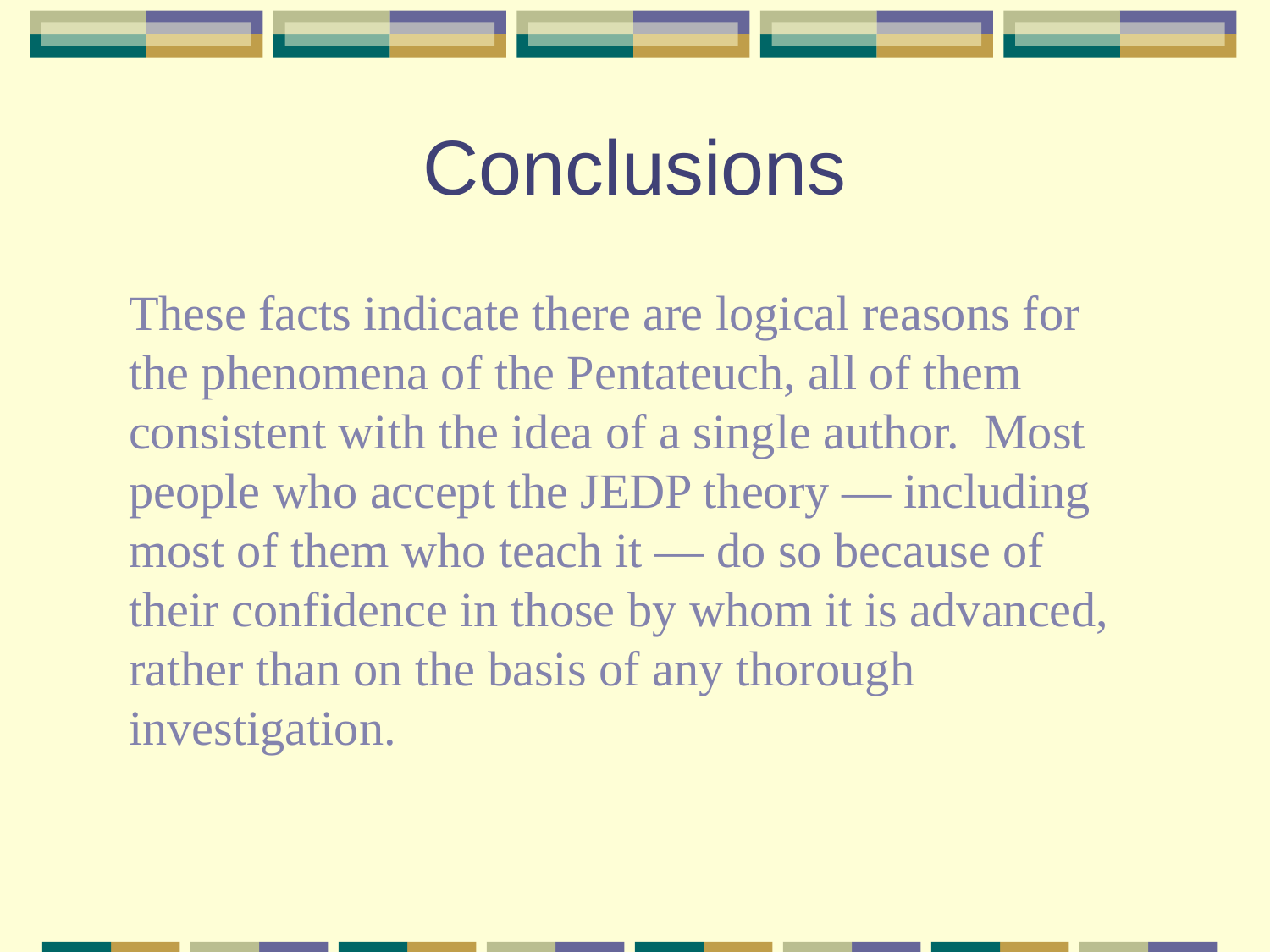

# Conclusions
These facts indicate there are logical reasons for the phenomena of the Pentateuch, all of them consistent with the idea of a single author.  Most people who accept the JEDP theory — including most of them who teach it — do so because of their confidence in those by whom it is advanced, rather than on the basis of any thorough investigation.